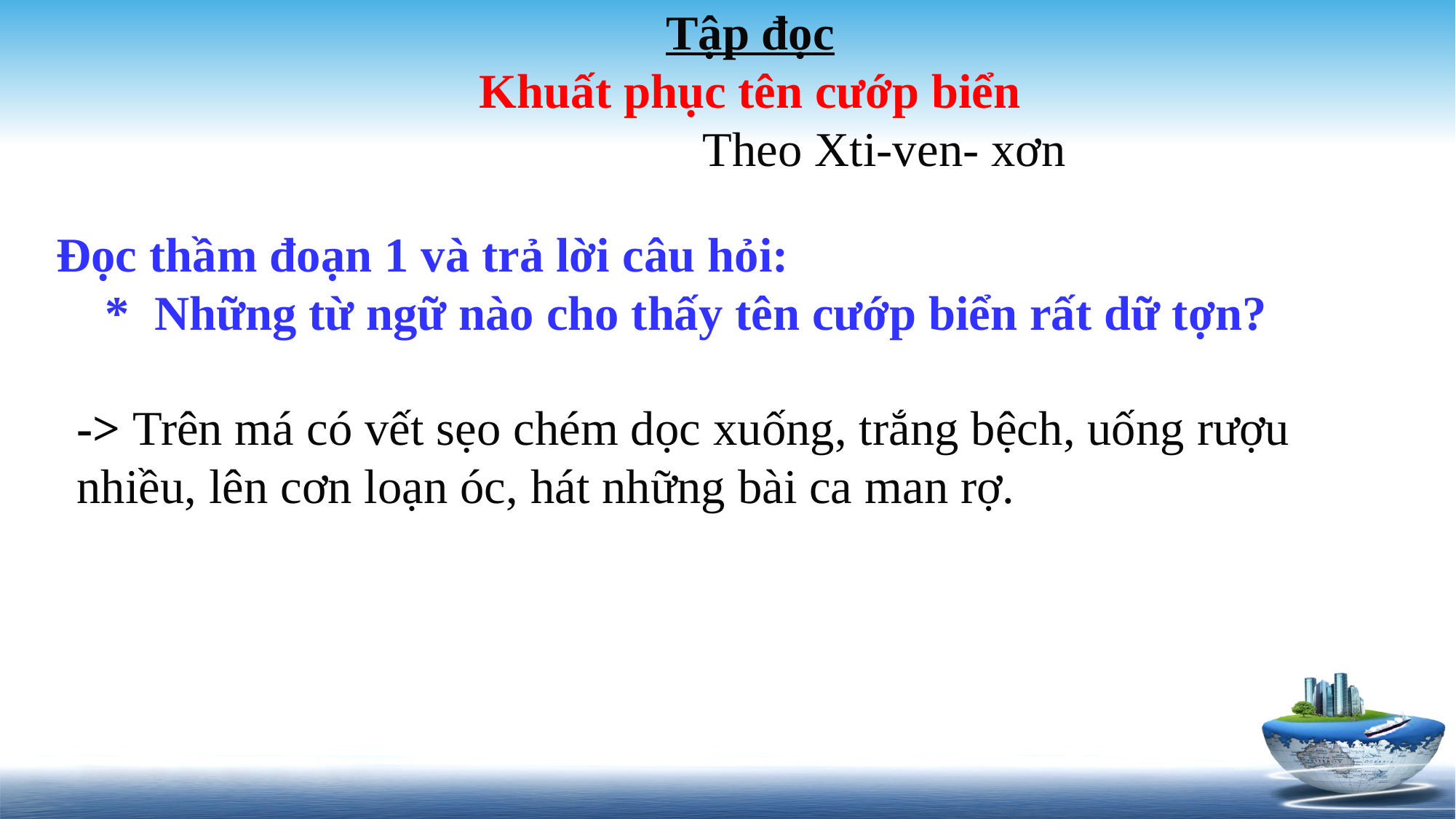

Tập đọc
Khuất phục tên cướp biển
                      Theo Xti-ven- xơn
   Đọc thầm đoạn 1 và trả lời câu hỏi:
*  Những từ ngữ nào cho thấy tên cướp biển rất dữ tợn?
-> Trên má có vết sẹo chém dọc xuống, trắng bệch, uống rượu nhiều, lên cơn loạn óc, hát những bài ca man rợ.